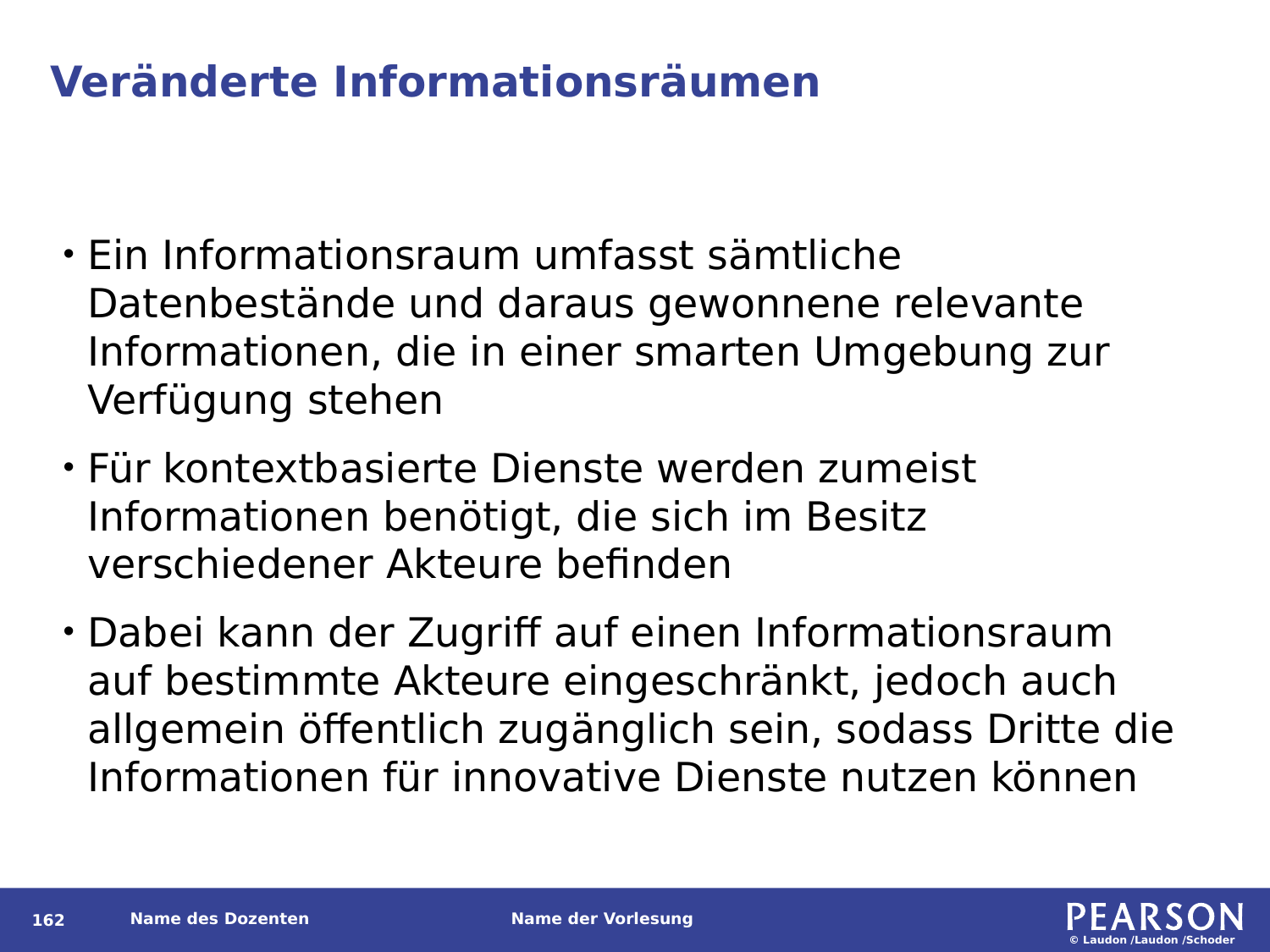

# Veränderte Informationsräumen

Ein Informationsraum umfasst sämtliche Datenbestände und daraus gewonnene relevante Informationen, die in einer smarten Umgebung zur Verfügung stehen
Für kontextbasierte Dienste werden zumeist Informationen benötigt, die sich im Besitz verschiedener Akteure befinden
Dabei kann der Zugriff auf einen Informationsraum auf bestimmte Akteure eingeschränkt, jedoch auch allgemein öffentlich zugänglich sein, sodass Dritte die Informationen für innovative Dienste nutzen können

162